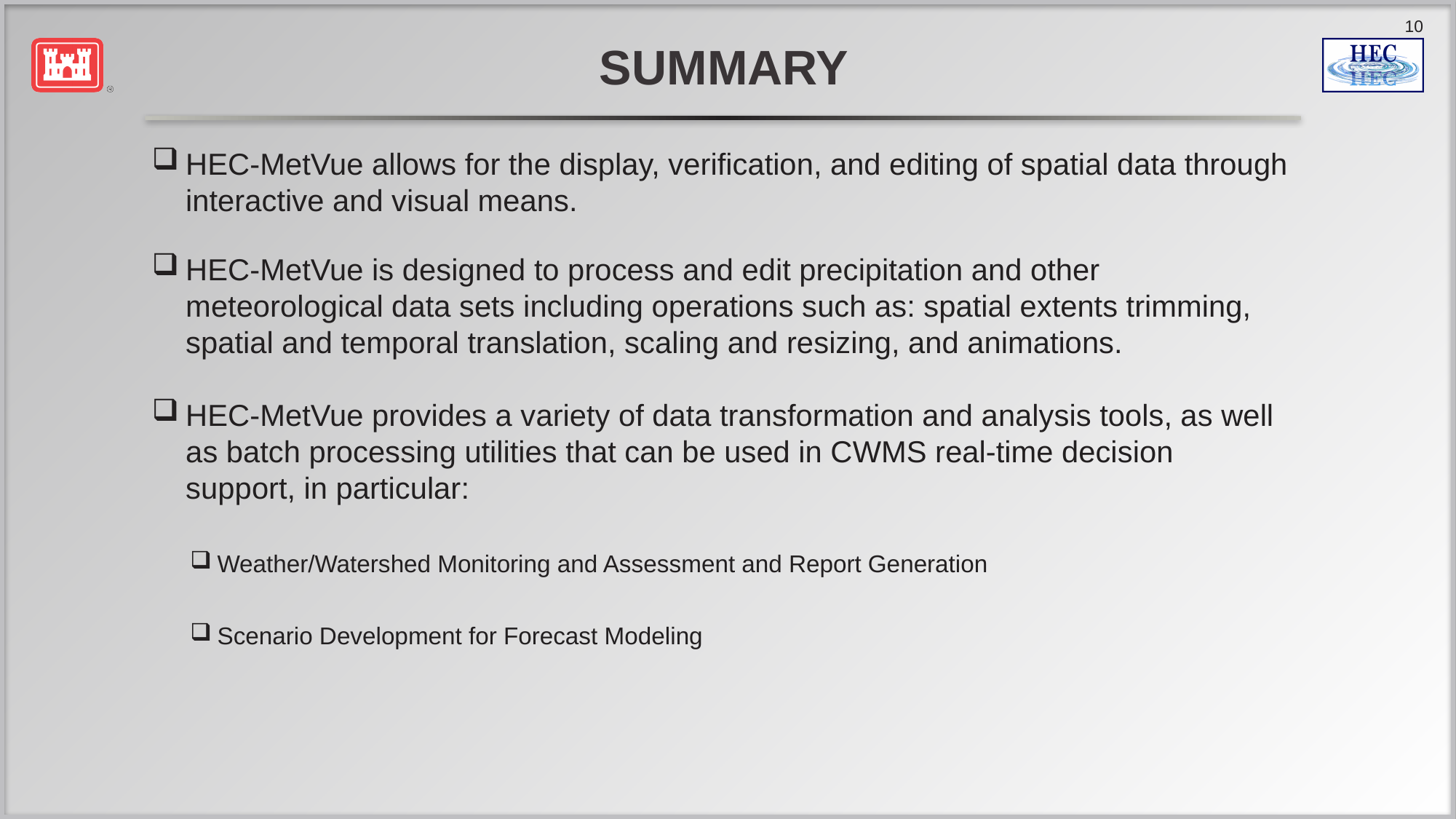

# Summary
HEC-MetVue allows for the display, verification, and editing of spatial data through interactive and visual means.

HEC-MetVue is designed to process and edit precipitation and other meteorological data sets including operations such as: spatial extents trimming, spatial and temporal translation, scaling and resizing, and animations.

HEC-MetVue provides a variety of data transformation and analysis tools, as well as batch processing utilities that can be used in CWMS real-time decision support, in particular:

Weather/Watershed Monitoring and Assessment and Report Generation

Scenario Development for Forecast Modeling